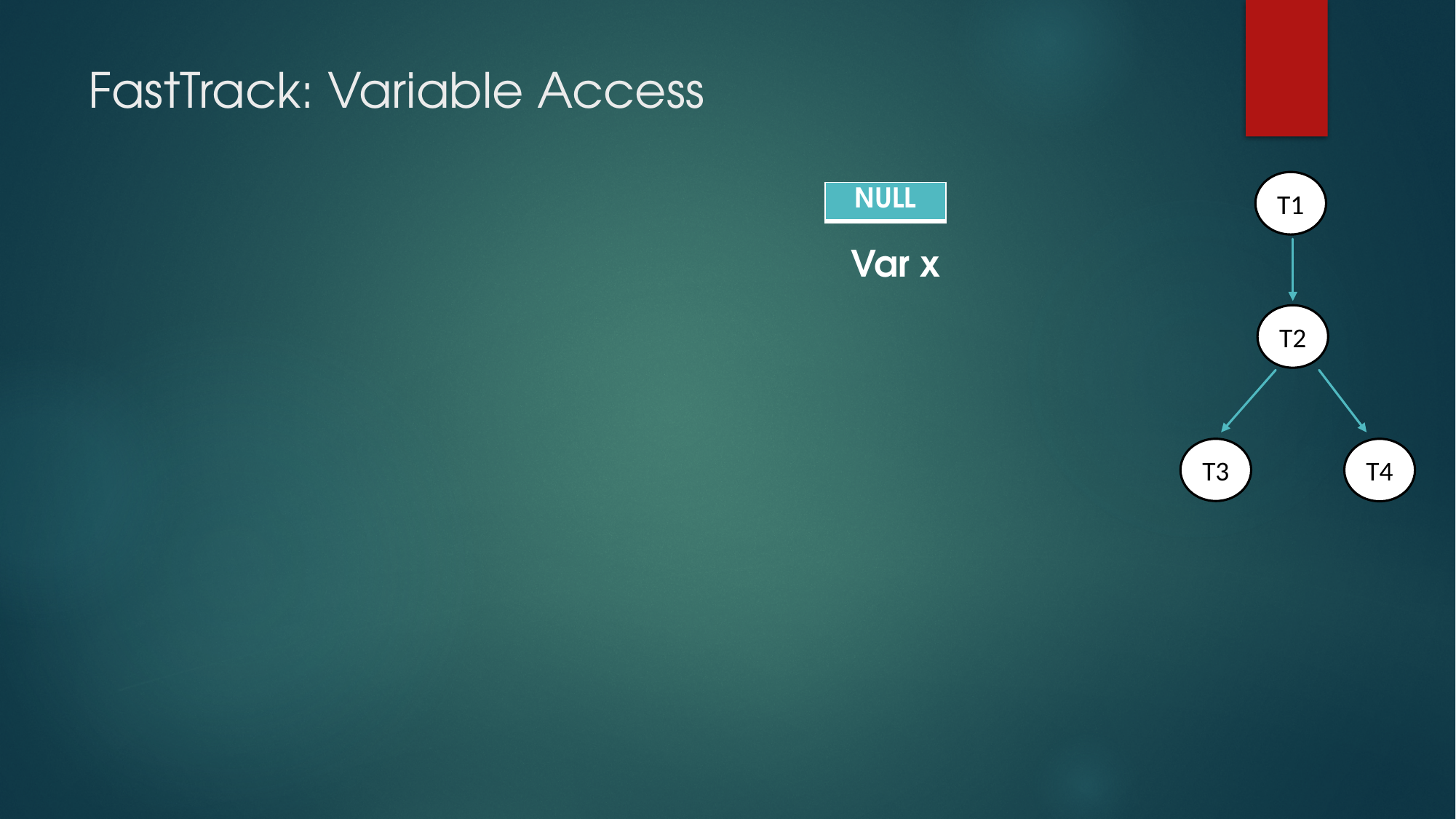

# FastTrack: Variable Access
T1
| NULL |
| --- |
Var x
T2
T3
T4